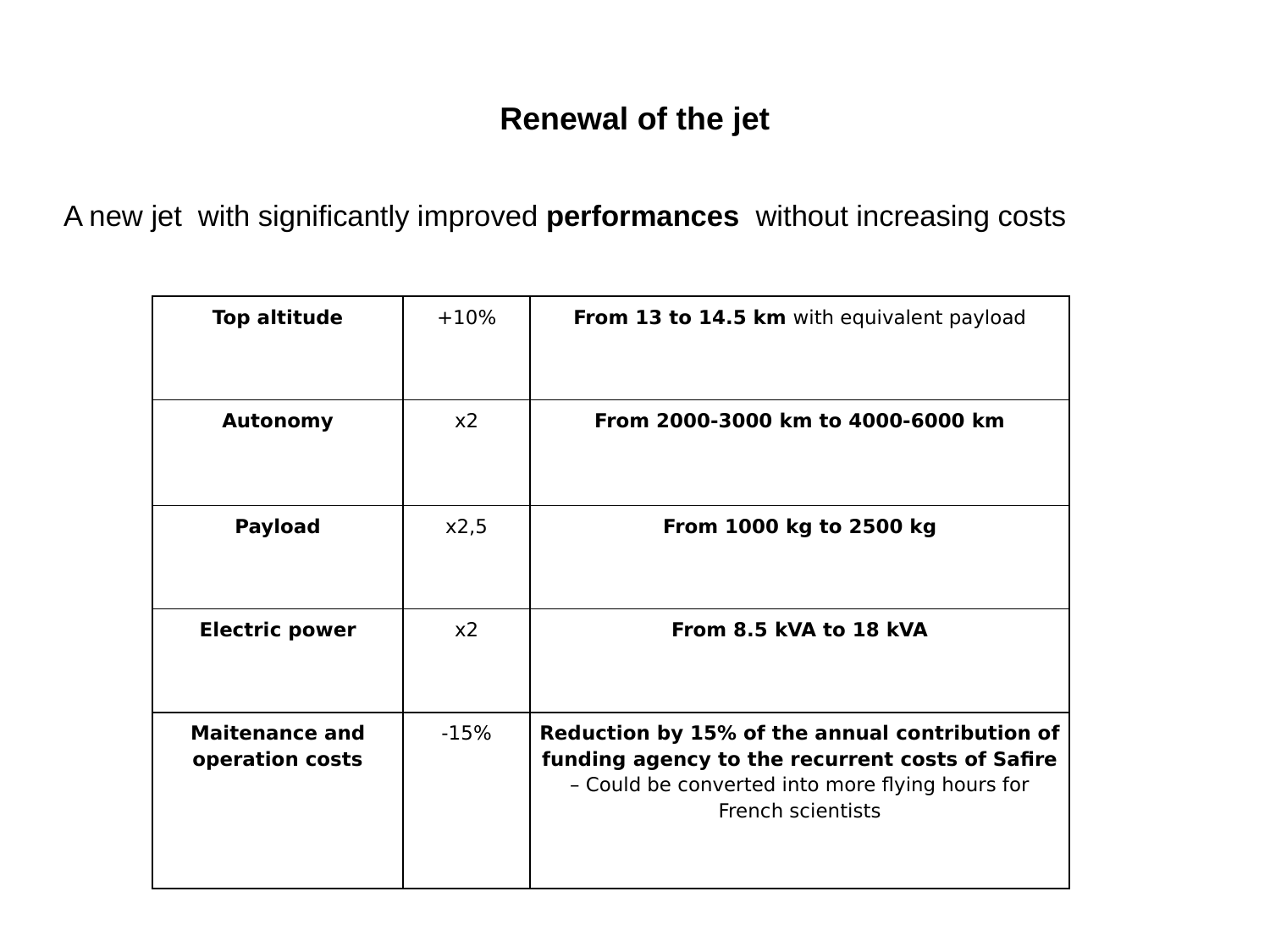

Renewal of the jet
A new jet  with significantly improved performances  without increasing costs
| Top altitude | +10% | From 13 to 14.5 km with equivalent payload |
| --- | --- | --- |
| Autonomy | x2 | From 2000-3000 km to 4000-6000 km |
| Payload | x2,5 | From 1000 kg to 2500 kg |
| Electric power | x2 | From 8.5 kVA to 18 kVA |
| Maitenance and operation costs | -15% | Reduction by 15% of the annual contribution of funding agency to the recurrent costs of Safire – Could be converted into more flying hours for French scientists |